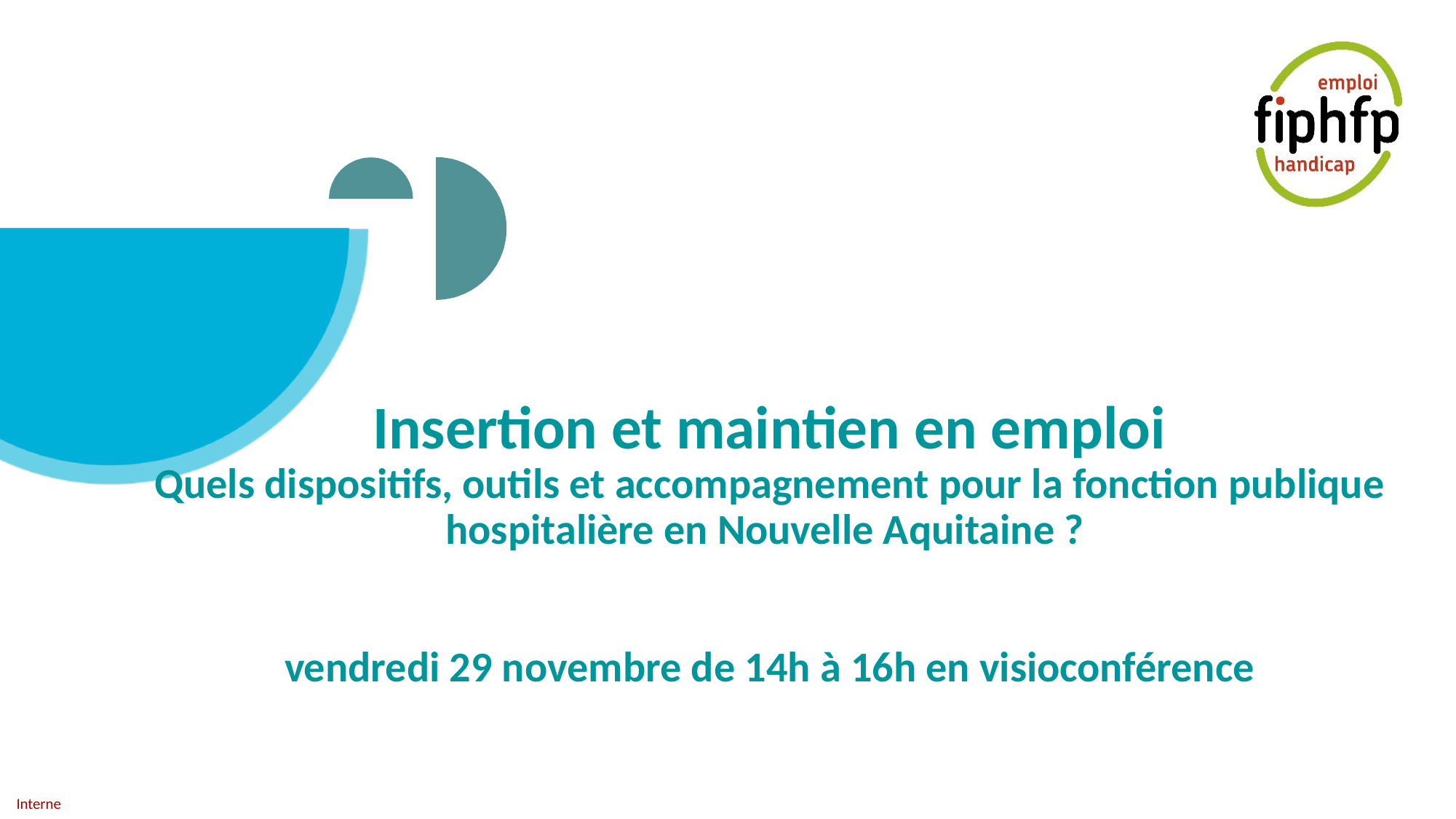

# Insertion et maintien en emploi Quels dispositifs, outils et accompagnement pour la fonction publique hospitalière en Nouvelle Aquitaine ? vendredi 29 novembre de 14h à 16h en visioconférence